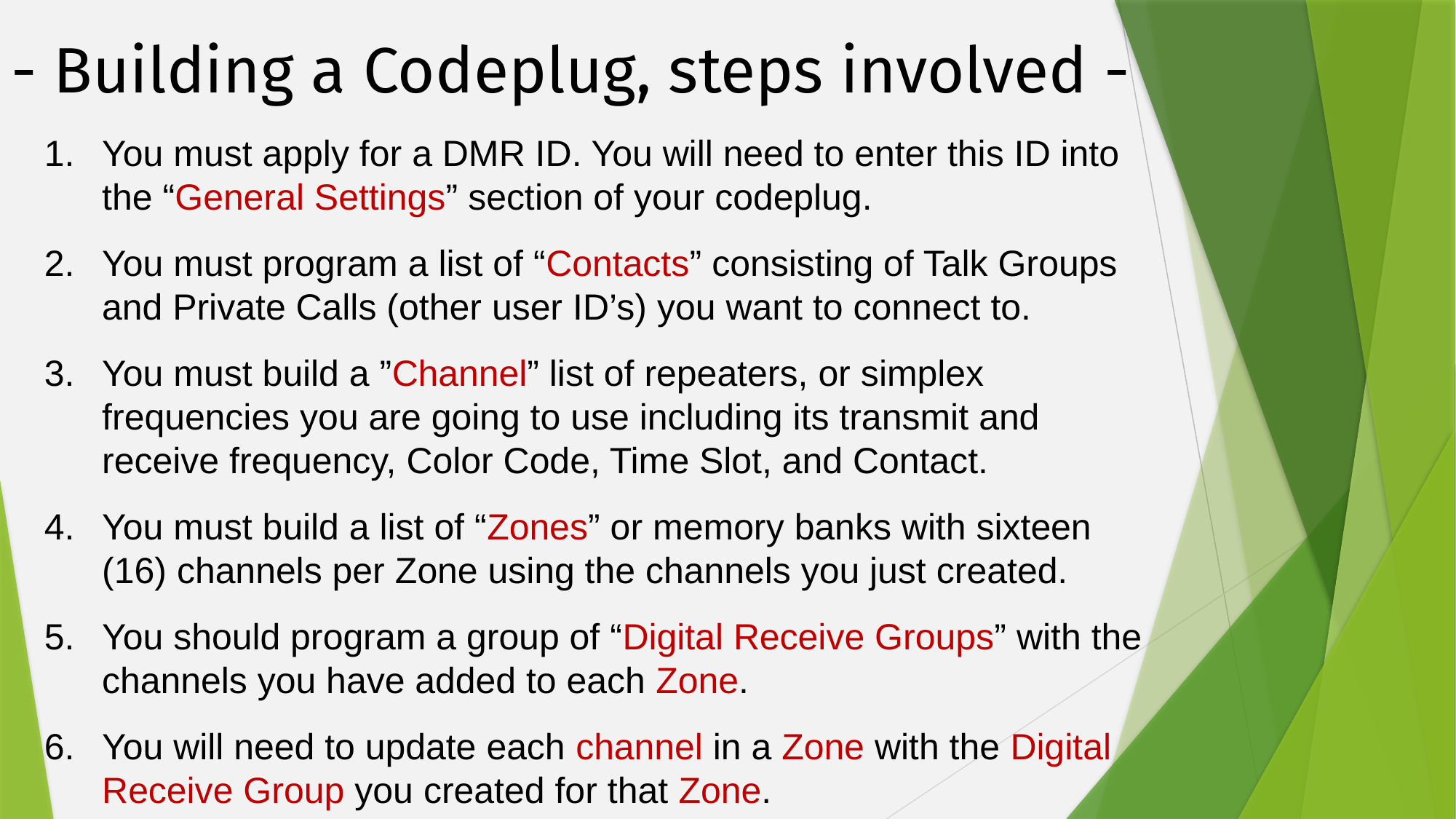

- Building a Codeplug, steps involved -
You must apply for a DMR ID. You will need to enter this ID into the “General Settings” section of your codeplug.
You must program a list of “Contacts” consisting of Talk Groups and Private Calls (other user ID’s) you want to connect to.
You must build a ”Channel” list of repeaters, or simplex frequencies you are going to use including its transmit and receive frequency, Color Code, Time Slot, and Contact.
You must build a list of “Zones” or memory banks with sixteen (16) channels per Zone using the channels you just created.
You should program a group of “Digital Receive Groups” with the channels you have added to each Zone.
You will need to update each channel in a Zone with the Digital Receive Group you created for that Zone.